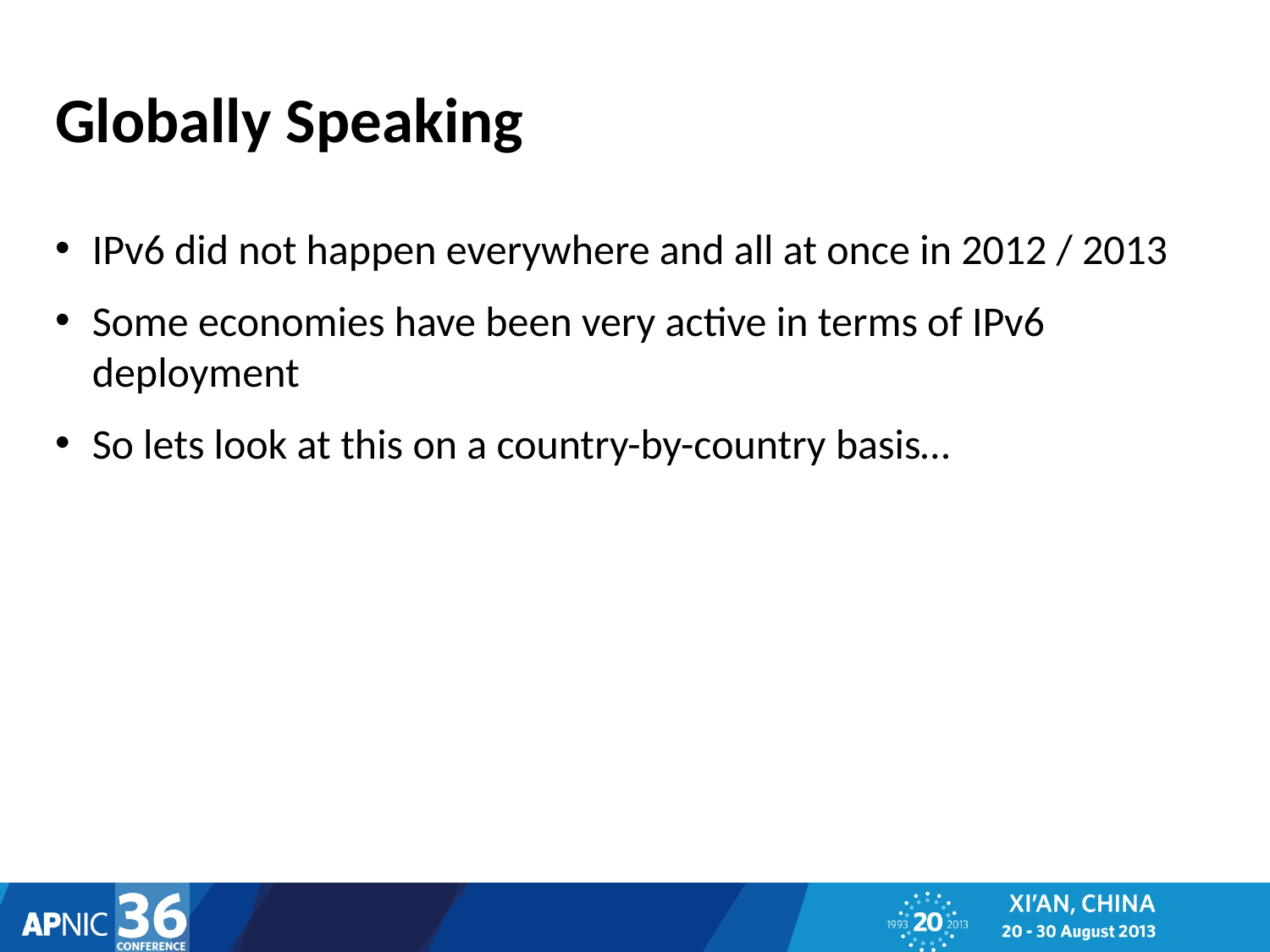

# Globally Speaking
IPv6 did not happen everywhere and all at once in 2012 / 2013
Some economies have been very active in terms of IPv6 deployment
So lets look at this on a country-by-country basis…